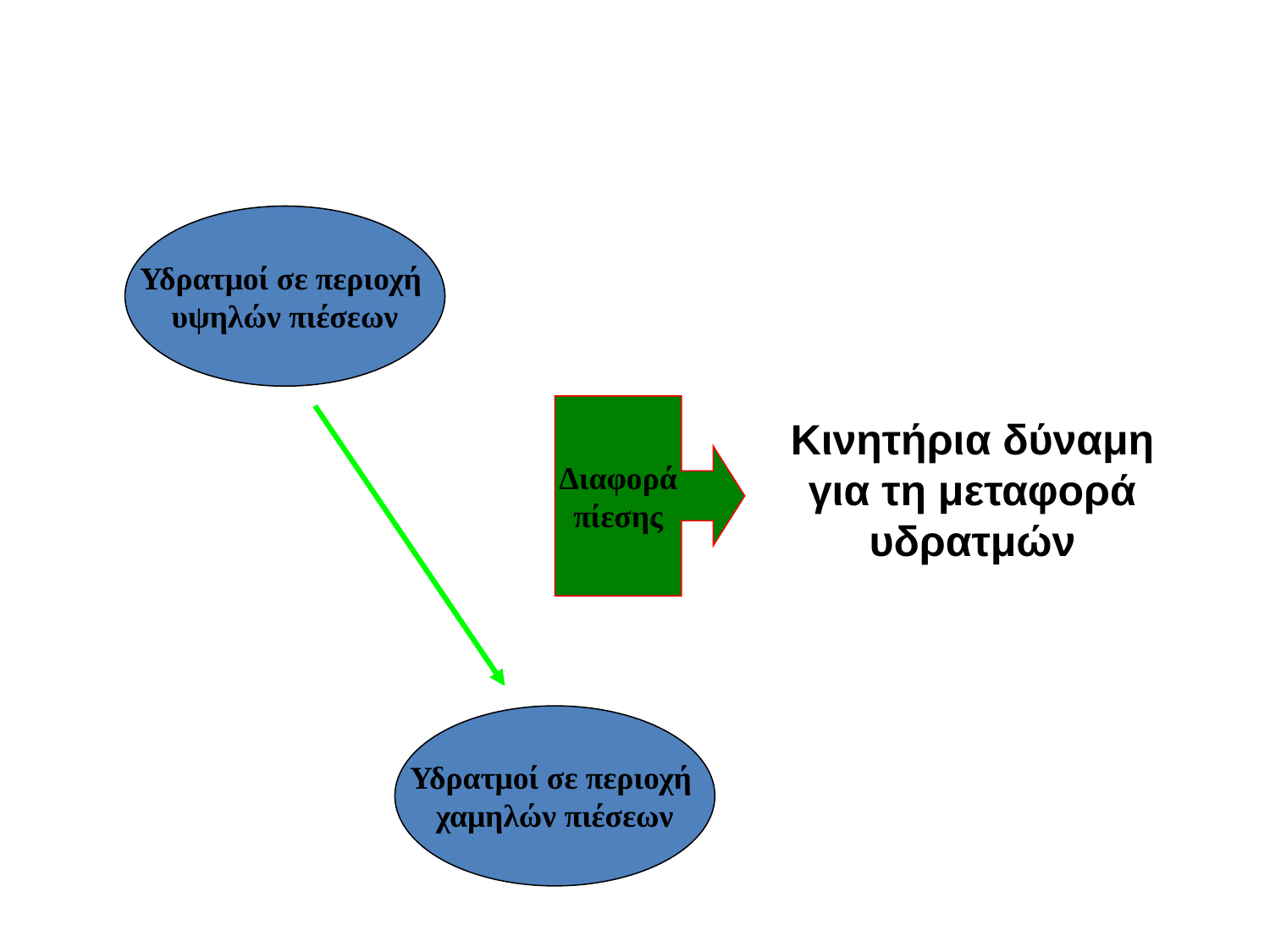

Υδρατμοί σε περιοχή
υψηλών πιέσεων
Διαφορά
πίεσης

Κινητήρια δύναμη για τη μεταφορά υδρατμών
Υδρατμοί σε περιοχή
χαμηλών πιέσεων